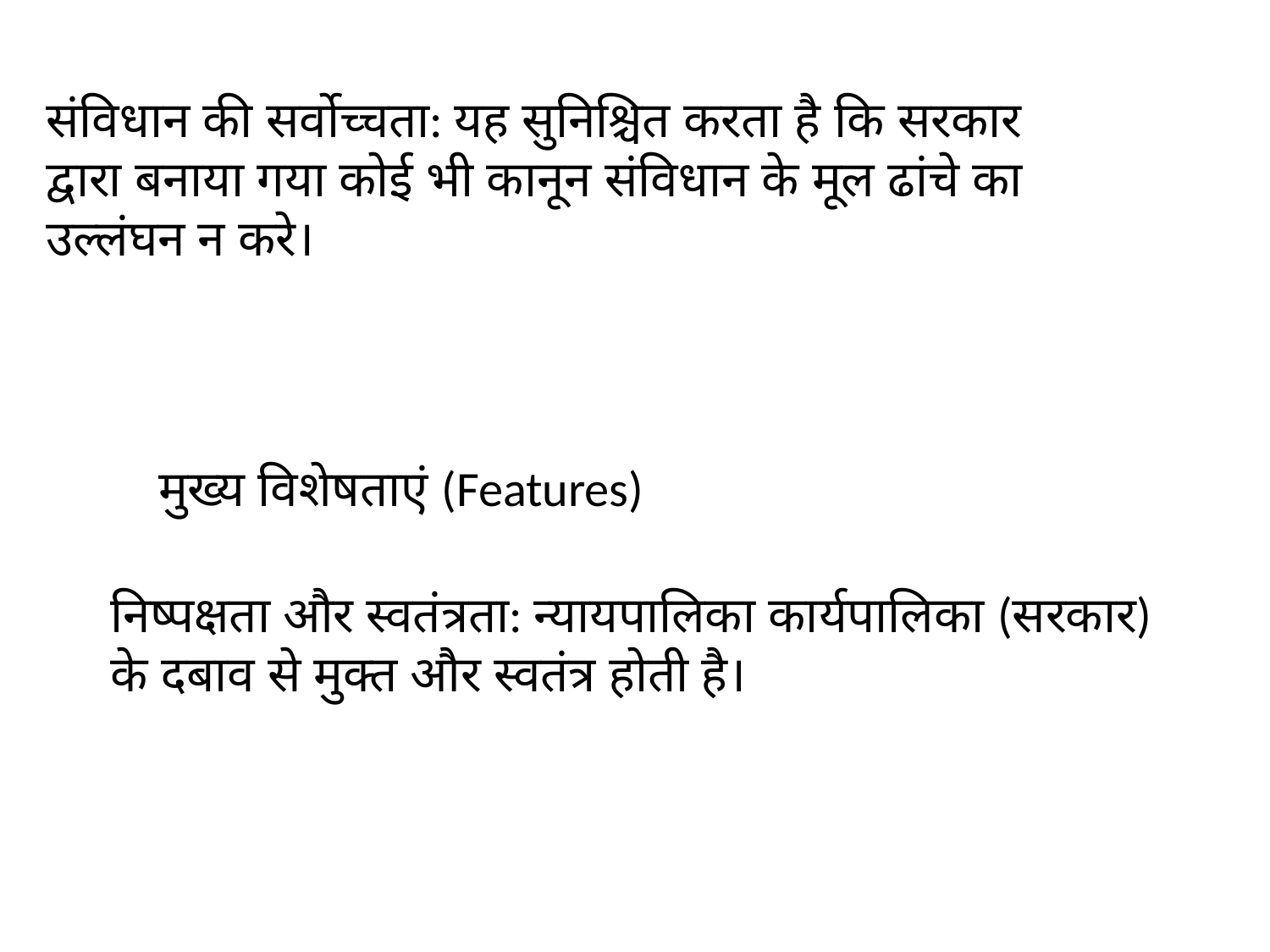

संविधान की सर्वोच्चता: यह सुनिश्चित करता है कि सरकार द्वारा बनाया गया कोई भी कानून संविधान के मूल ढांचे का उल्लंघन न करे।
मुख्य विशेषताएं (Features)
निष्पक्षता और स्वतंत्रता: न्यायपालिका कार्यपालिका (सरकार) के दबाव से मुक्त और स्वतंत्र होती है।